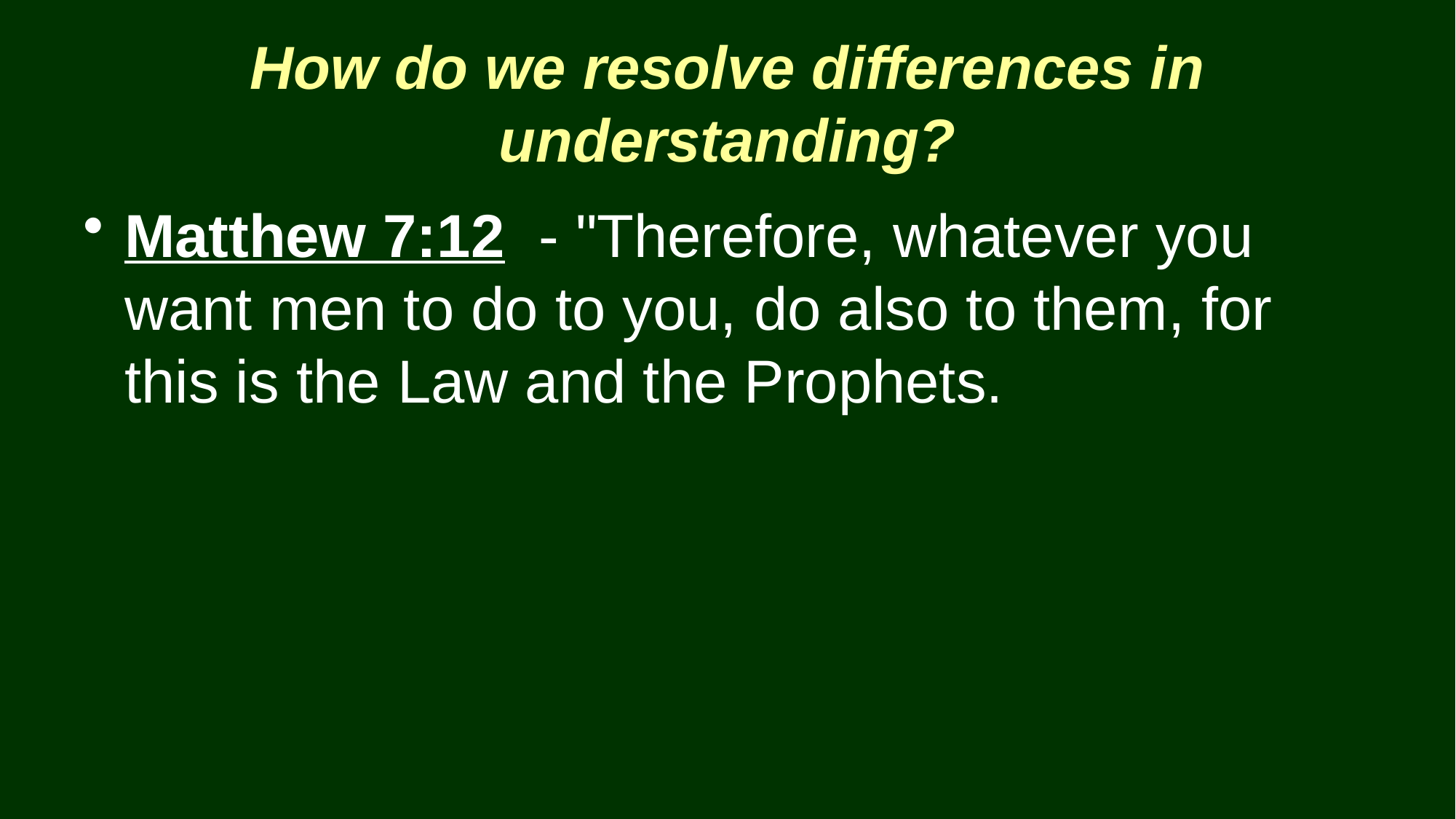

# How do we resolve differences in understanding?
Matthew 7:12  - "Therefore, whatever you want men to do to you, do also to them, for this is the Law and the Prophets.